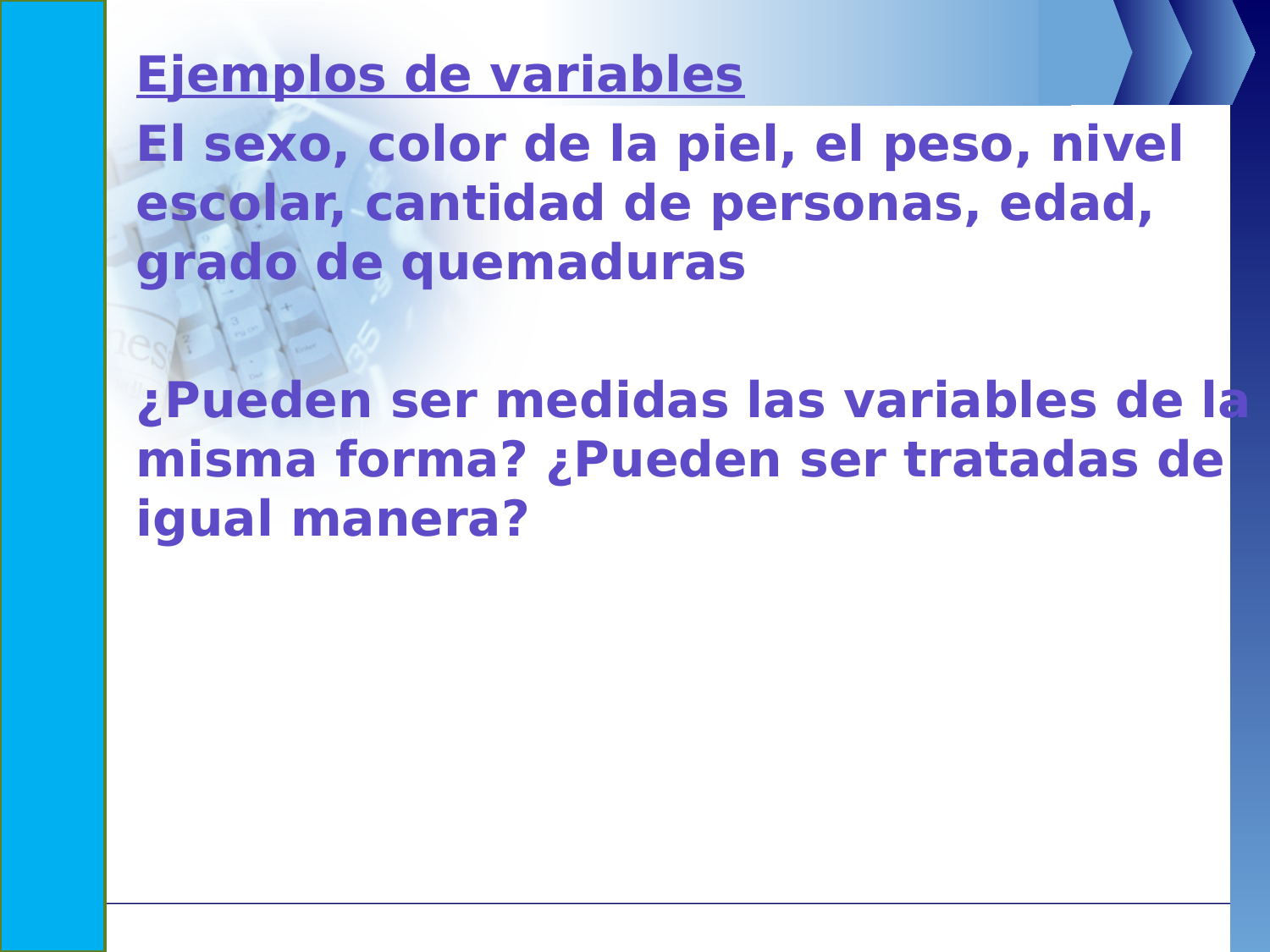

Ejemplos de variables
El sexo, color de la piel, el peso, nivel escolar, cantidad de personas, edad, grado de quemaduras

¿Pueden ser medidas las variables de la misma forma? ¿Pueden ser tratadas de igual manera?